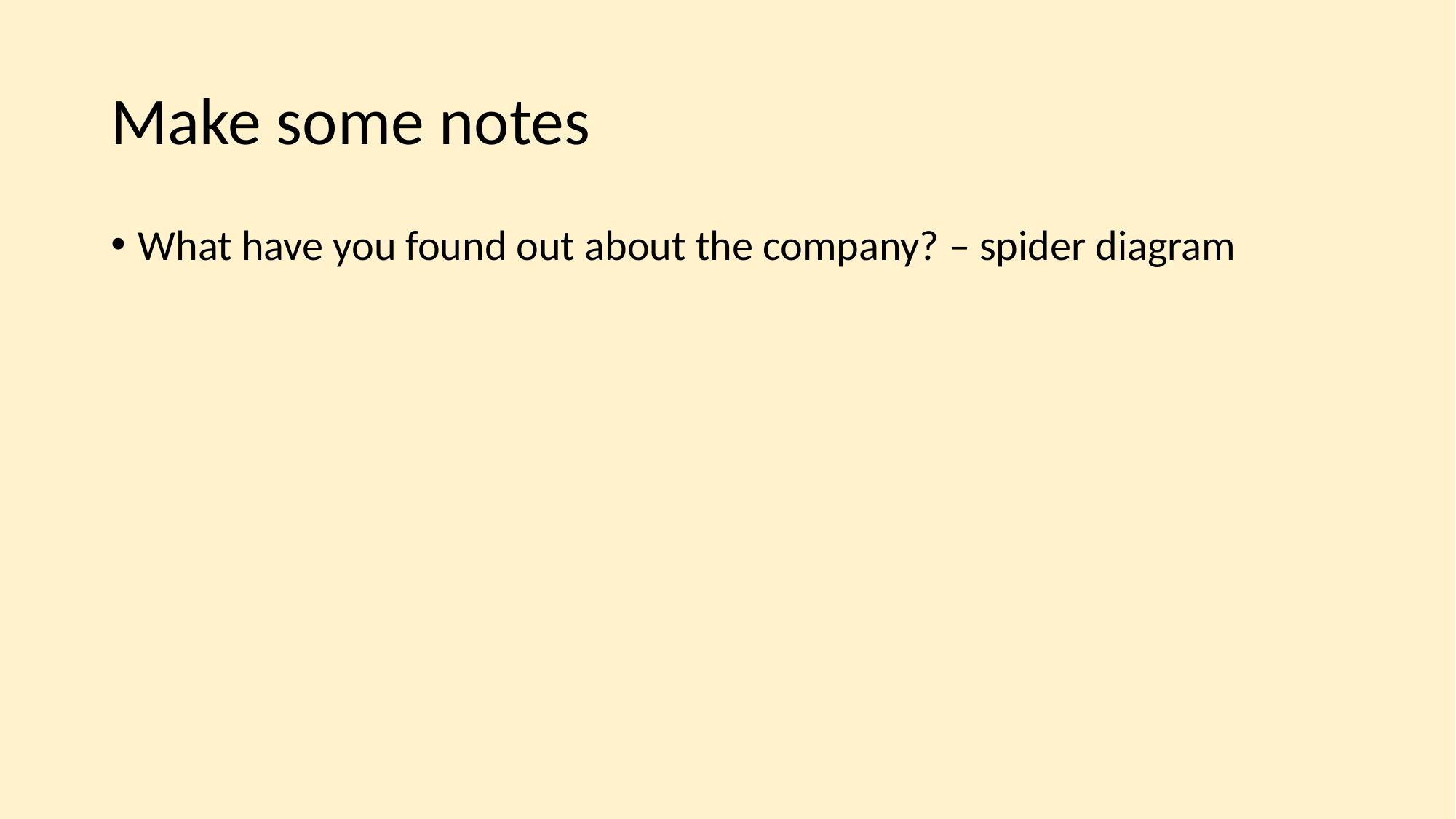

# Make some notes
What have you found out about the company? – spider diagram